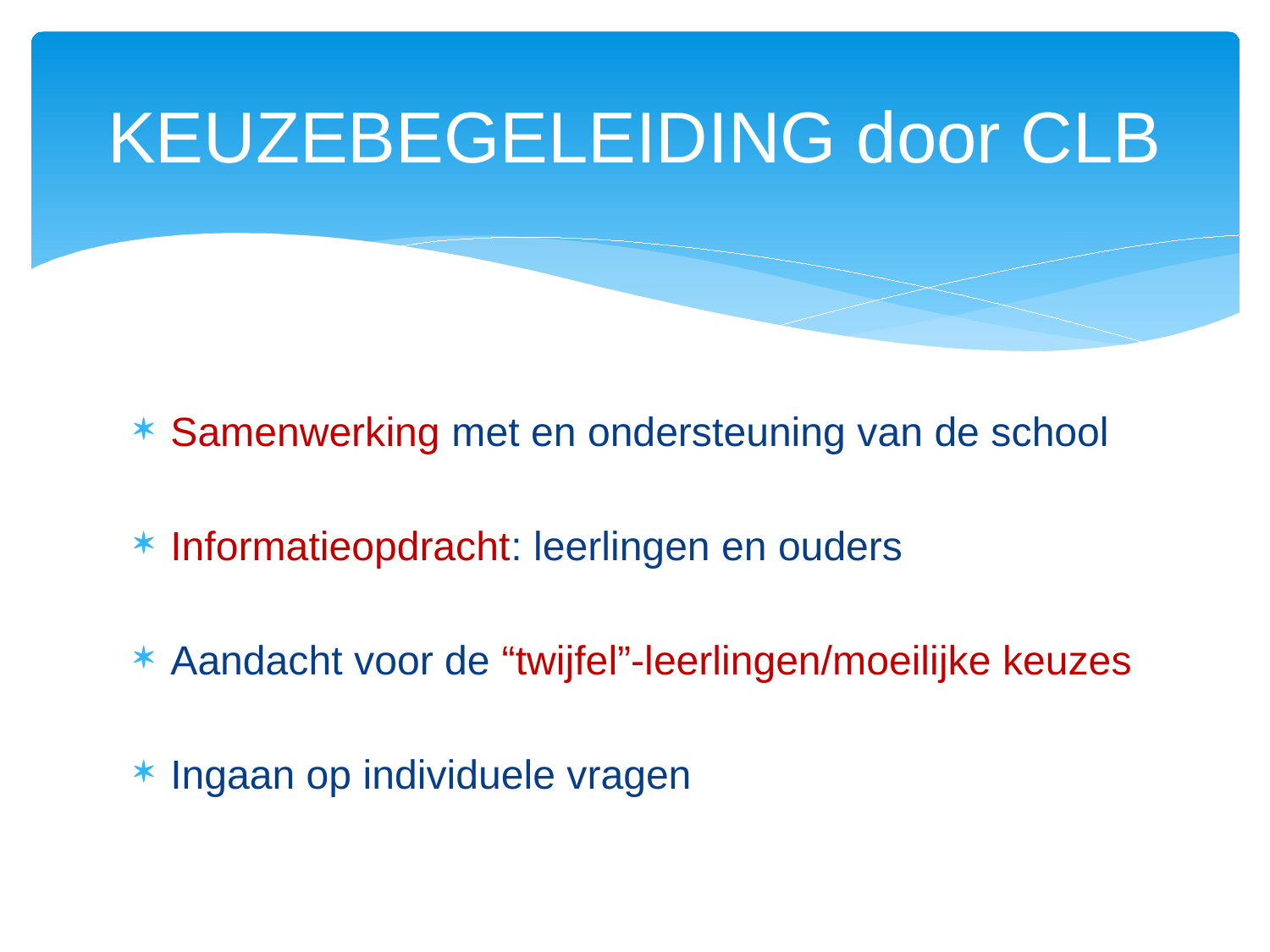

# KEUZEBEGELEIDING door CLB

Samenwerking met en ondersteuning van de school

Informatieopdracht: leerlingen en ouders

Aandacht voor de “twijfel”-leerlingen/moeilijke keuzes

Ingaan op individuele vragen